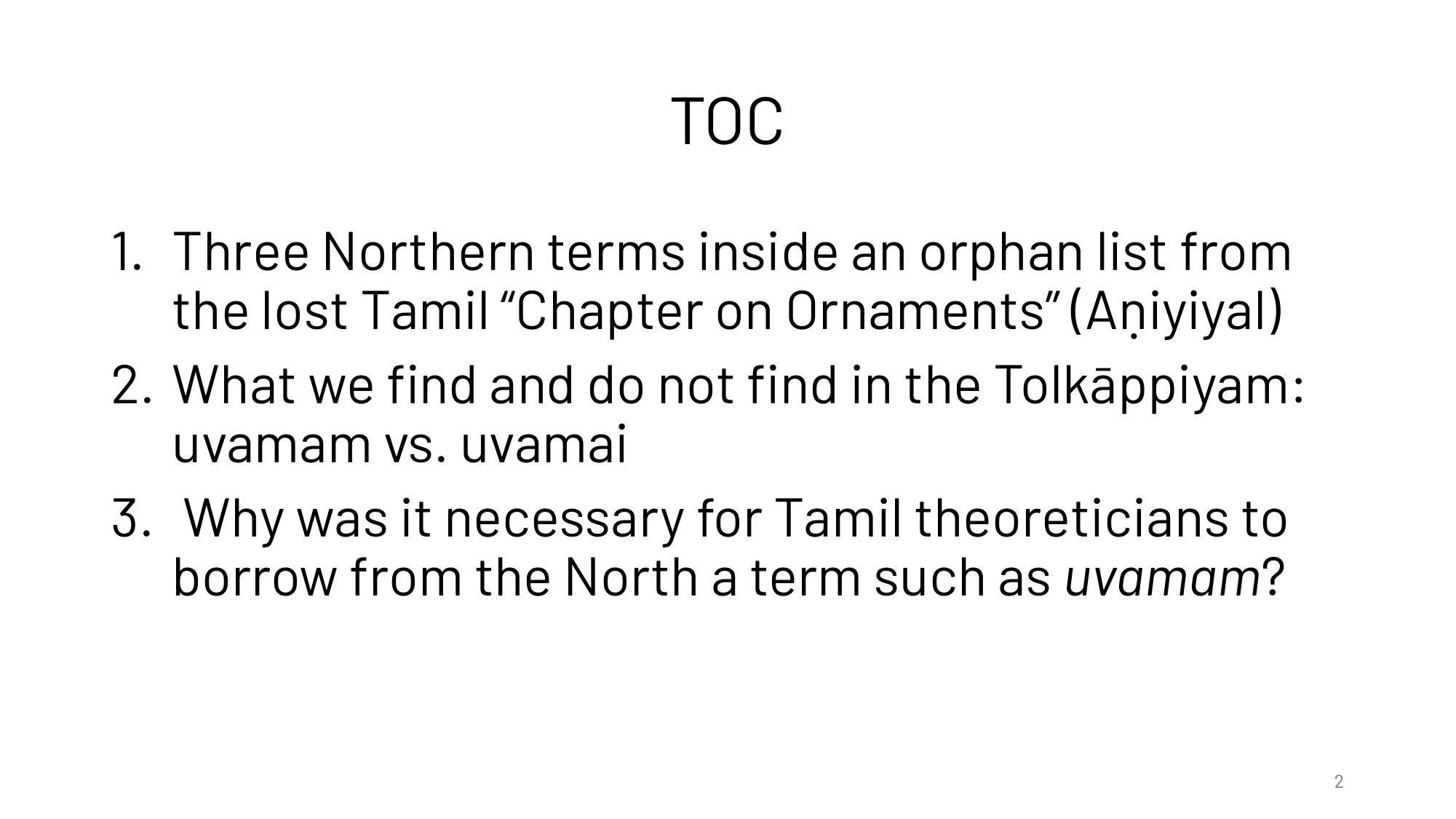

# TOC
Three Northern terms inside an orphan list from the lost Tamil “Chapter on Ornaments” (Aṇiyiyal)
What we find and do not find in the Tolkāppiyam: uvamam vs. uvamai
 Why was it necessary for Tamil theoreticians to borrow from the North a term such as uvamam?
2